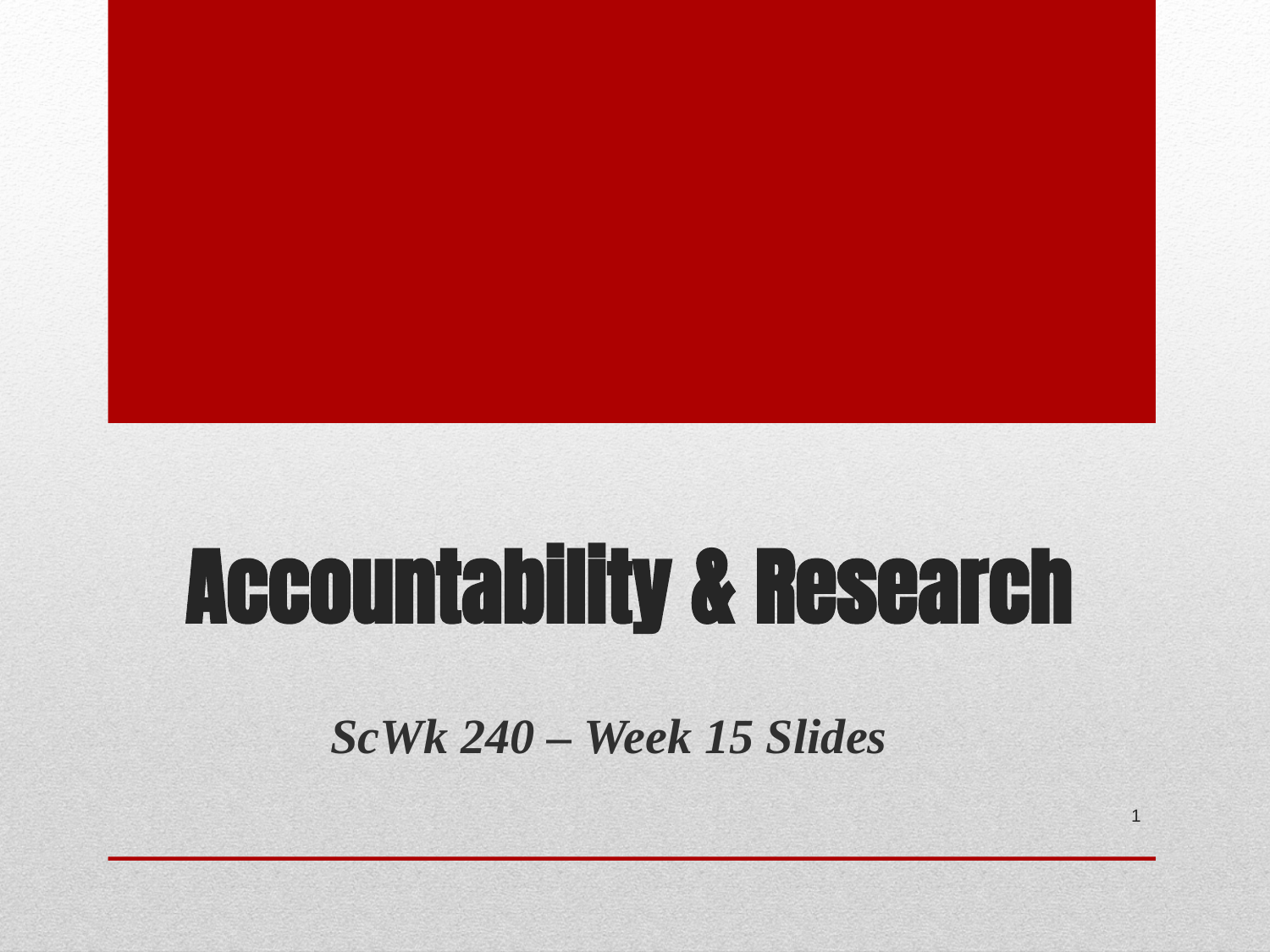

# Accountability & Research
ScWk 240 – Week 15 Slides
1